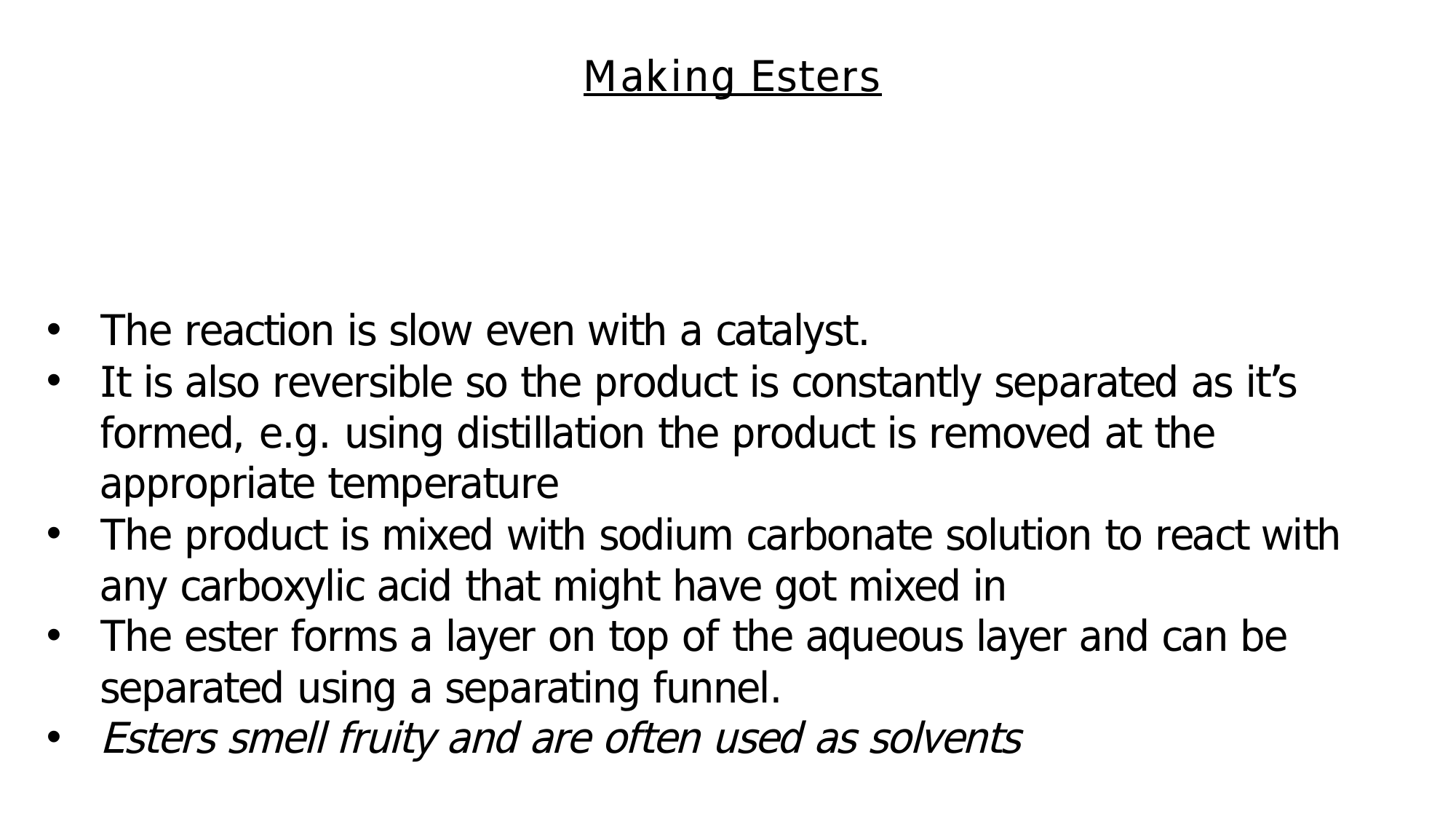

Making Esters

The reaction is slow even with a catalyst.
It is also reversible so the product is constantly separated as it’s formed, e.g. using distillation the product is removed at the appropriate temperature
The product is mixed with sodium carbonate solution to react with any carboxylic acid that might have got mixed in
The ester forms a layer on top of the aqueous layer and can be separated using a separating funnel.
Esters smell fruity and are often used as solvents